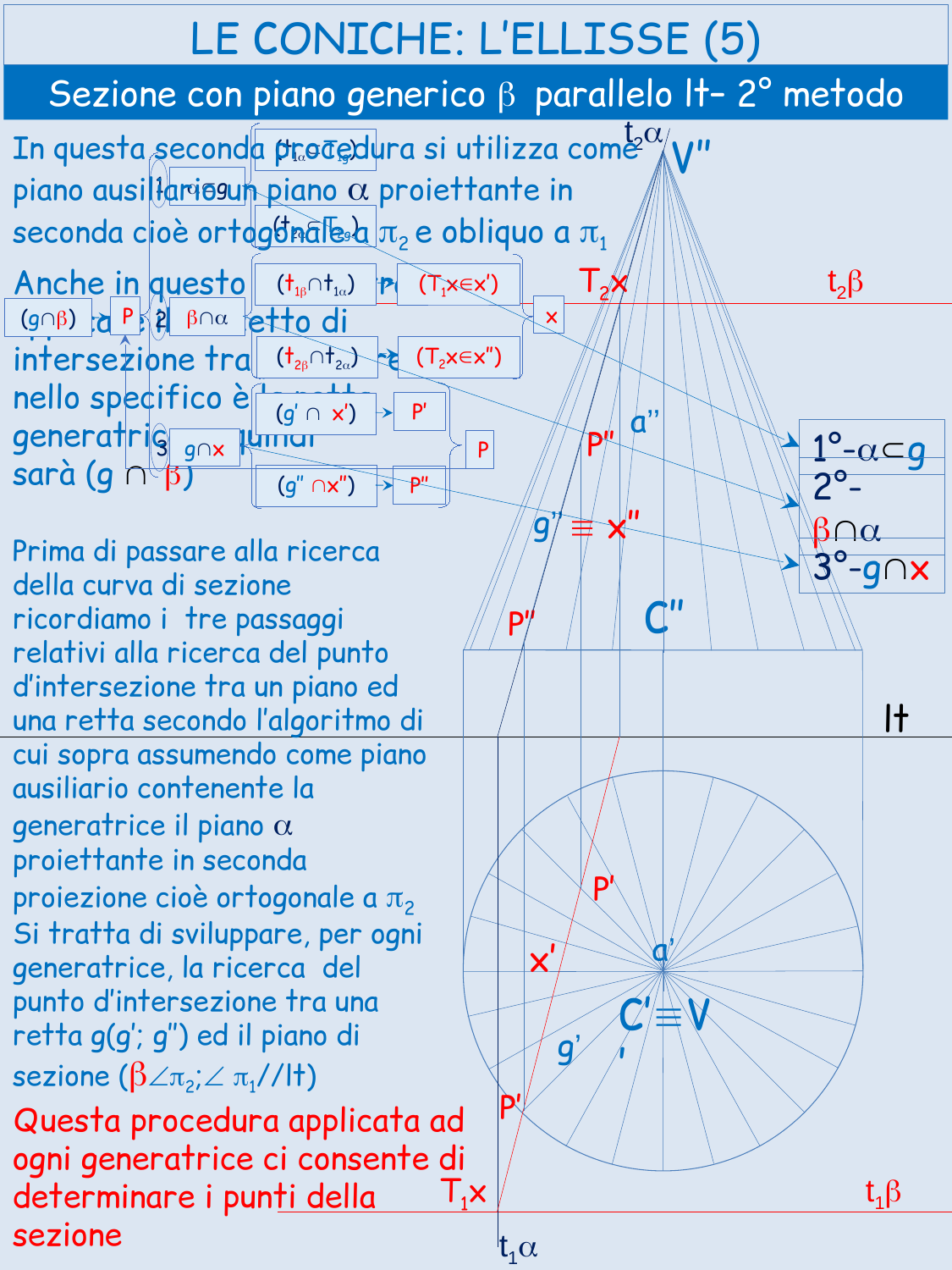

# LE CONICHE: L’ELLISSE (5)
Sezione con piano generico β parallelo lt– 2° metodo
t2α
In questa seconda procedura si utilizza come piano ausiliario un piano α proiettante in seconda cioè ortogonale a π2 e obliquo a π1

(t1α⊂T1g)

1
α⊂g
(t2α⊂T2g)

(t1β∩t1α)
(T1x∈x’)

2
x
P
β∩α
(g∩β)
(T2x∈x’’)
(t2β∩t2α)

P’
(g’ ∩ x’)

3
g∩x
P
(g’’ ∩x’’)
P’’
V’’
t2β
T2x
Anche in questo caso si tratta di applicare il concetto di intersezione tra piano e retta che nello specifico è la retta generatrice g; quindi
sarà (g ∩ β)
a’’
P’’
1°-α⊂g
2°-β∩α
g’’
≡
x’’

Prima di passare alla ricerca della curva di sezione
ricordiamo i  tre passaggi relativi alla ricerca del punto d’intersezione tra un piano ed una retta secondo l’algoritmo di cui sopra assumendo come piano ausiliario contenente la generatrice il piano α proiettante in seconda proiezione cioè ortogonale a π2
3°-g∩x
C’’
P’’
lt

P’
Si tratta di sviluppare, per ogni generatrice, la ricerca  del punto d’intersezione tra una retta g(g’; g’’) ed il piano di sezione (β∠π2;∠ π1//lt)
a’
x’

C’≡V’

g’
P’
Questa procedura applicata ad ogni generatrice ci consente di determinare i punti della sezione
t1β
T1x
t1α